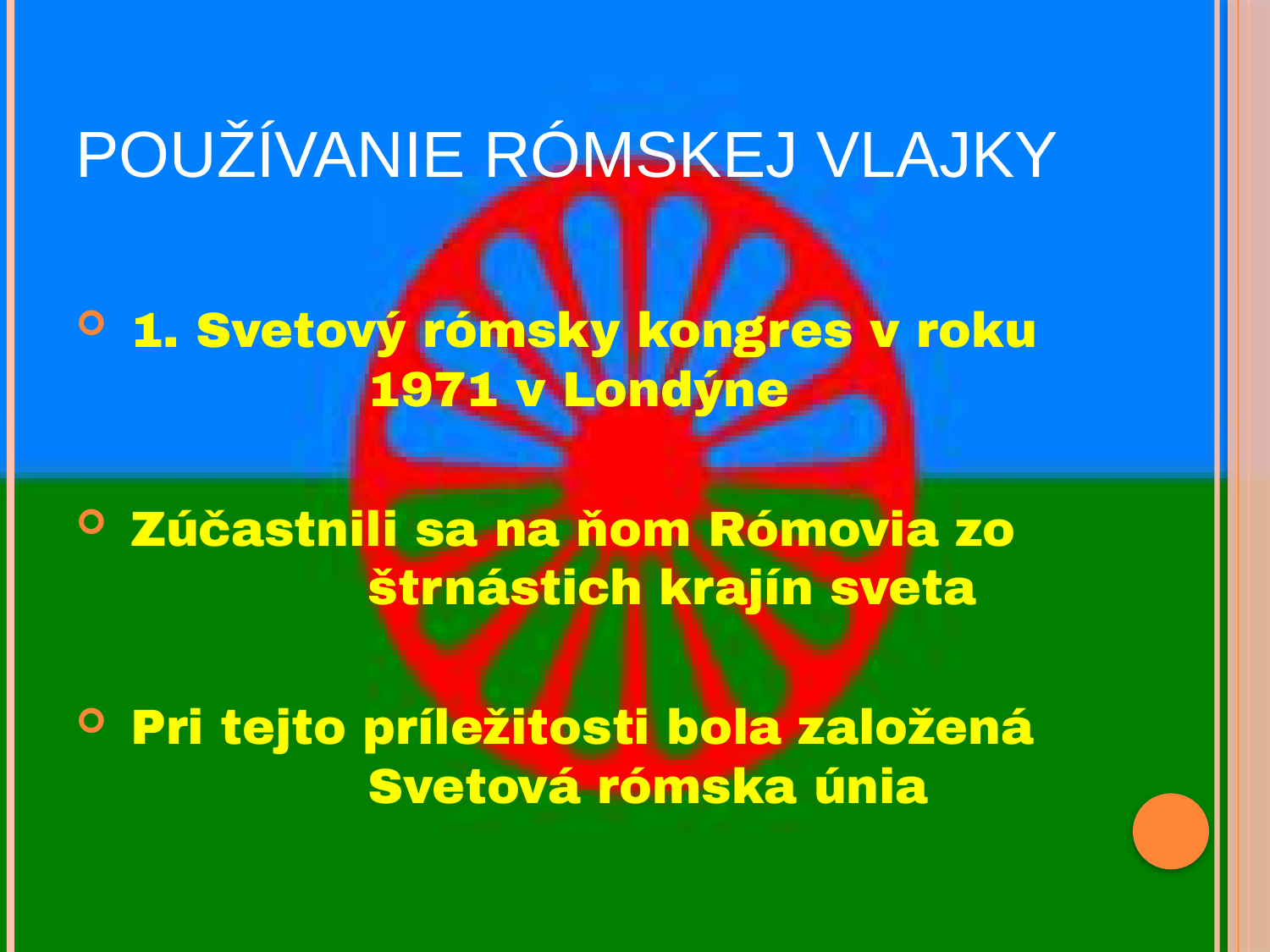

# Používanie Rómskej vlajky

 1. Svetový rómsky kongres v roku 		1971 v Londýne

 Zúčastnili sa na ňom Rómovia zo 		štrnástich krajín sveta

 Pri tejto príležitosti bola založená 		Svetová rómska únia